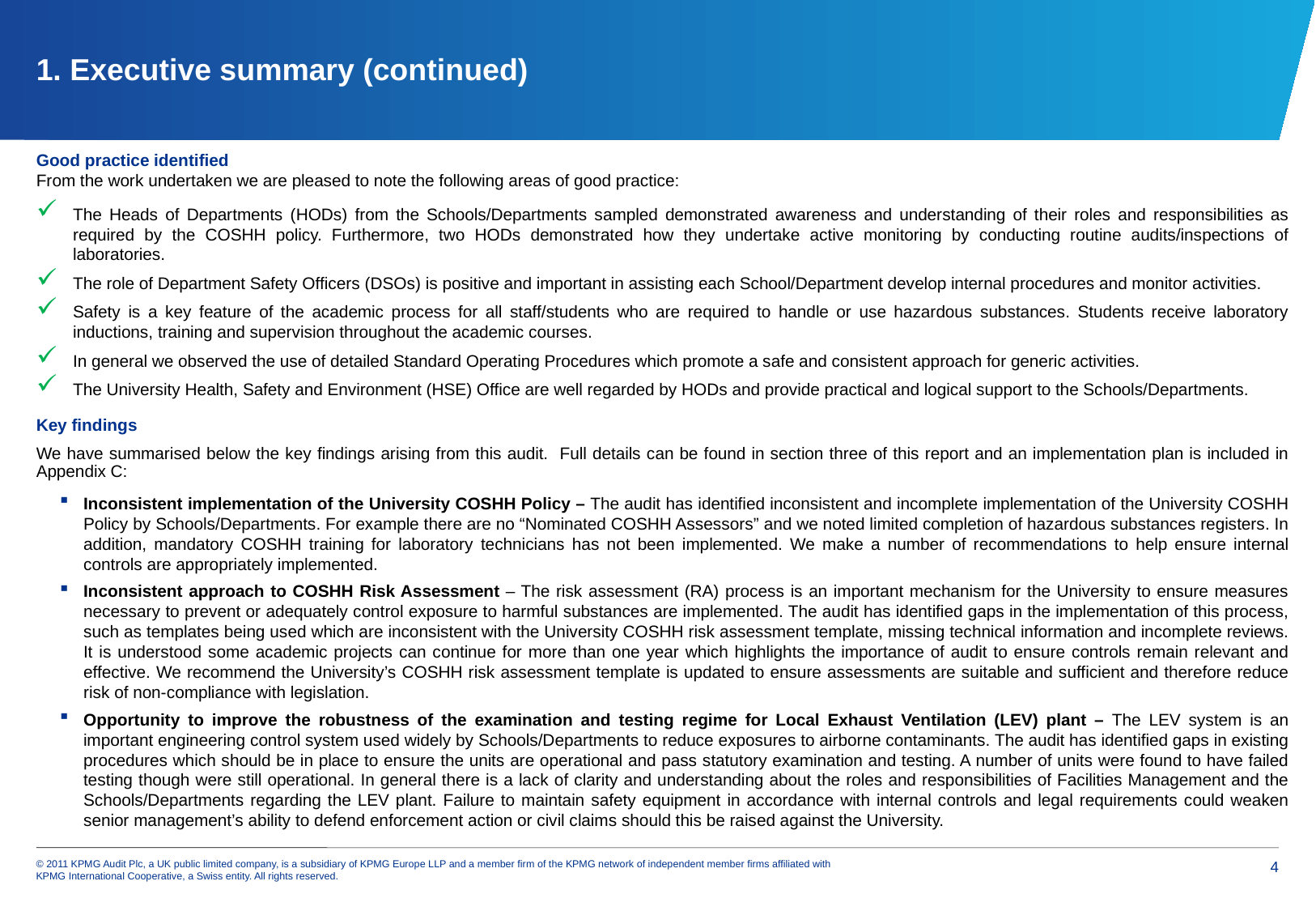

# 1. Executive summary (continued)
Good practice identified
From the work undertaken we are pleased to note the following areas of good practice:
The Heads of Departments (HODs) from the Schools/Departments sampled demonstrated awareness and understanding of their roles and responsibilities as required by the COSHH policy. Furthermore, two HODs demonstrated how they undertake active monitoring by conducting routine audits/inspections of laboratories.
The role of Department Safety Officers (DSOs) is positive and important in assisting each School/Department develop internal procedures and monitor activities.
Safety is a key feature of the academic process for all staff/students who are required to handle or use hazardous substances. Students receive laboratory inductions, training and supervision throughout the academic courses.
In general we observed the use of detailed Standard Operating Procedures which promote a safe and consistent approach for generic activities.
The University Health, Safety and Environment (HSE) Office are well regarded by HODs and provide practical and logical support to the Schools/Departments.
Key findings
We have summarised below the key findings arising from this audit.  Full details can be found in section three of this report and an implementation plan is included in Appendix C:
Inconsistent implementation of the University COSHH Policy – The audit has identified inconsistent and incomplete implementation of the University COSHH Policy by Schools/Departments. For example there are no “Nominated COSHH Assessors” and we noted limited completion of hazardous substances registers. In addition, mandatory COSHH training for laboratory technicians has not been implemented. We make a number of recommendations to help ensure internal controls are appropriately implemented.
Inconsistent approach to COSHH Risk Assessment – The risk assessment (RA) process is an important mechanism for the University to ensure measures necessary to prevent or adequately control exposure to harmful substances are implemented. The audit has identified gaps in the implementation of this process, such as templates being used which are inconsistent with the University COSHH risk assessment template, missing technical information and incomplete reviews. It is understood some academic projects can continue for more than one year which highlights the importance of audit to ensure controls remain relevant and effective. We recommend the University’s COSHH risk assessment template is updated to ensure assessments are suitable and sufficient and therefore reduce risk of non-compliance with legislation.
Opportunity to improve the robustness of the examination and testing regime for Local Exhaust Ventilation (LEV) plant – The LEV system is an important engineering control system used widely by Schools/Departments to reduce exposures to airborne contaminants. The audit has identified gaps in existing procedures which should be in place to ensure the units are operational and pass statutory examination and testing. A number of units were found to have failed testing though were still operational. In general there is a lack of clarity and understanding about the roles and responsibilities of Facilities Management and the Schools/Departments regarding the LEV plant. Failure to maintain safety equipment in accordance with internal controls and legal requirements could weaken senior management’s ability to defend enforcement action or civil claims should this be raised against the University.